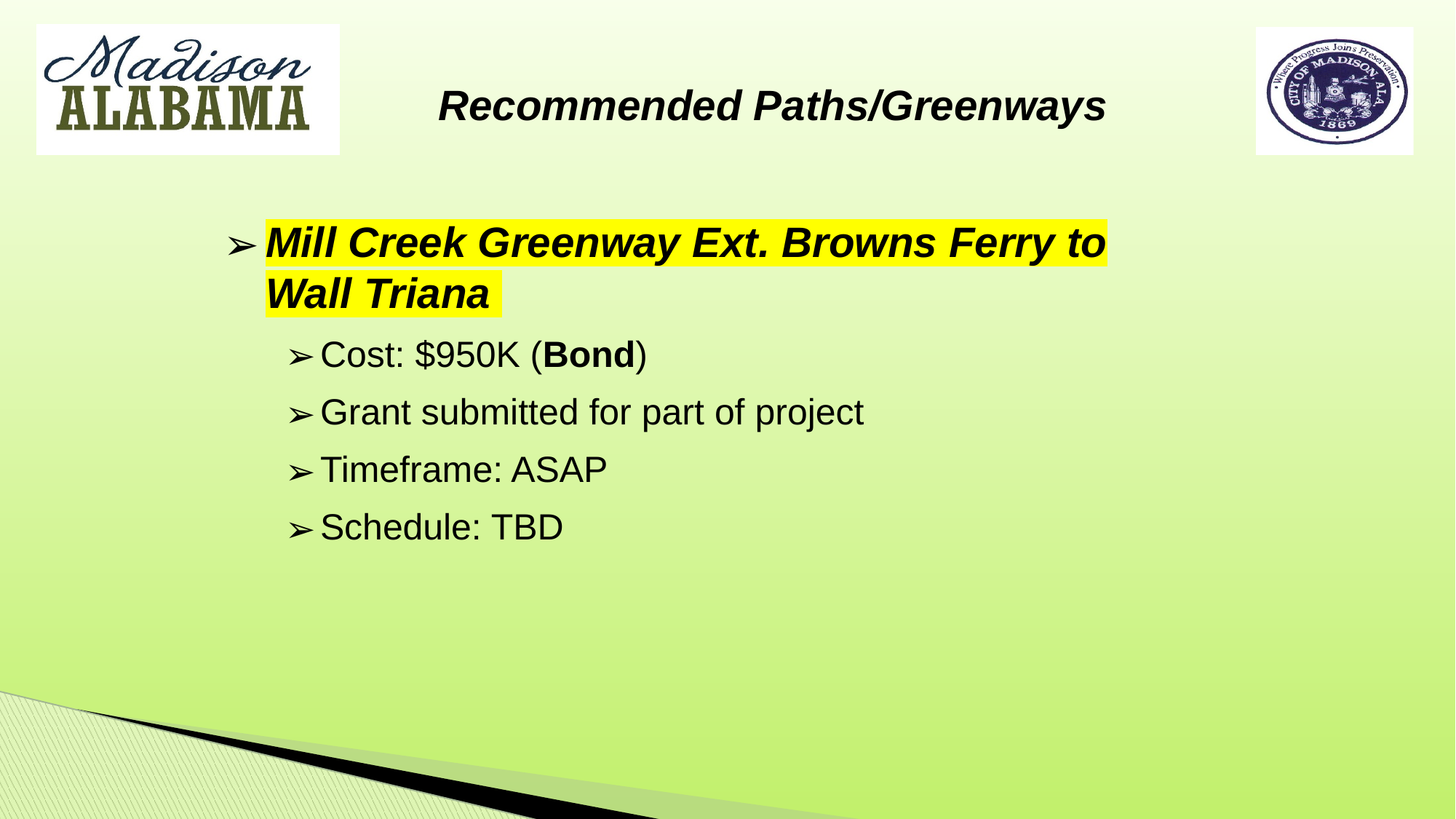

# Recommended Paths/Greenways
Mill Creek Greenway Ext. Browns Ferry to Wall Triana
Cost: $950K (Bond)
Grant submitted for part of project
Timeframe: ASAP
Schedule: TBD